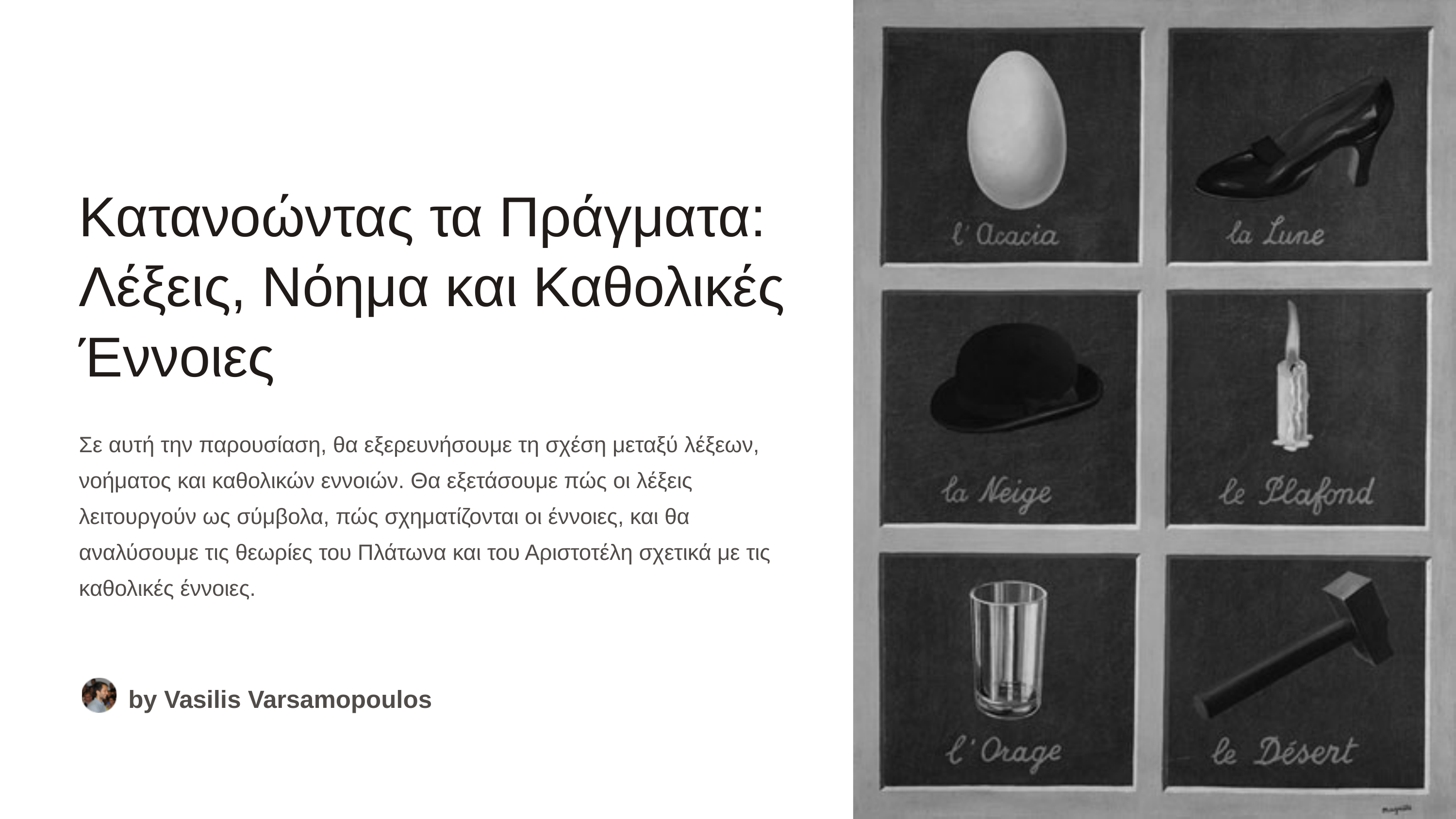

Κατανοώντας τα Πράγματα: Λέξεις, Νόημα και Καθολικές Έννοιες
Σε αυτή την παρουσίαση, θα εξερευνήσουμε τη σχέση μεταξύ λέξεων, νοήματος και καθολικών εννοιών. Θα εξετάσουμε πώς οι λέξεις λειτουργούν ως σύμβολα, πώς σχηματίζονται οι έννοιες, και θα αναλύσουμε τις θεωρίες του Πλάτωνα και του Αριστοτέλη σχετικά με τις καθολικές έννοιες.

by Vasilis Varsamopoulos